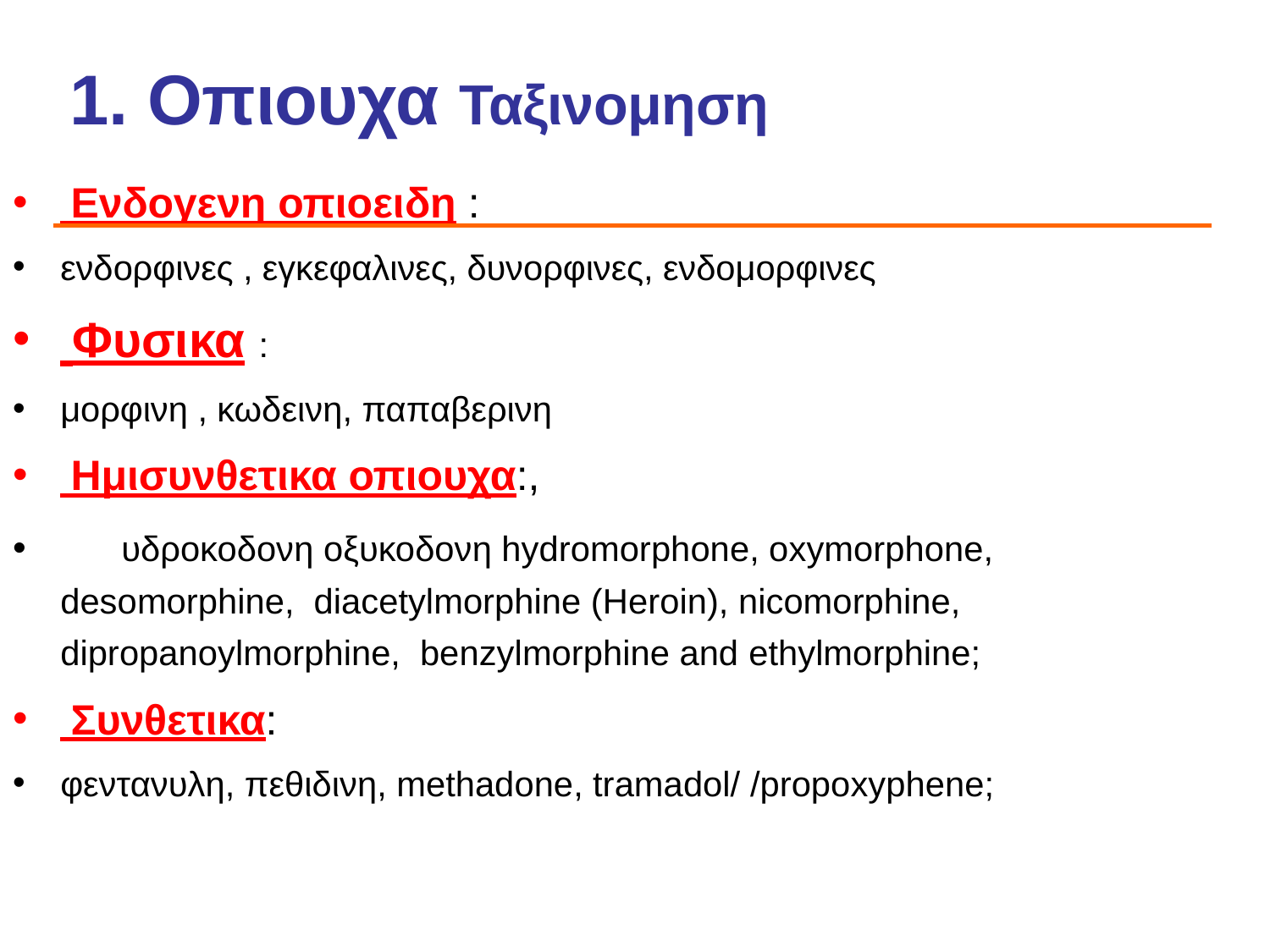

# 1. Οπιουχα Ταξινομηση
 Ενδογενη οπιοειδη :
ενδορφινες , εγκεφαλινες, δυνορφινες, ενδομορφινες
 Φυσικα :
μορφινη , κωδεινη, παπαβερινη
 Ημισυνθετικα οπιουχα:,
	υδροκοδονη οξυκοδονη hydromorphone, oxymorphone, desomorphine,  diacetylmorphine (Heroin), nicomorphine, dipropanoylmorphine,  benzylmorphine and ethylmorphine;
 Συνθετικα:
φεντανυλη, πεθιδινη, methadone, tramadol/ /propoxyphene;